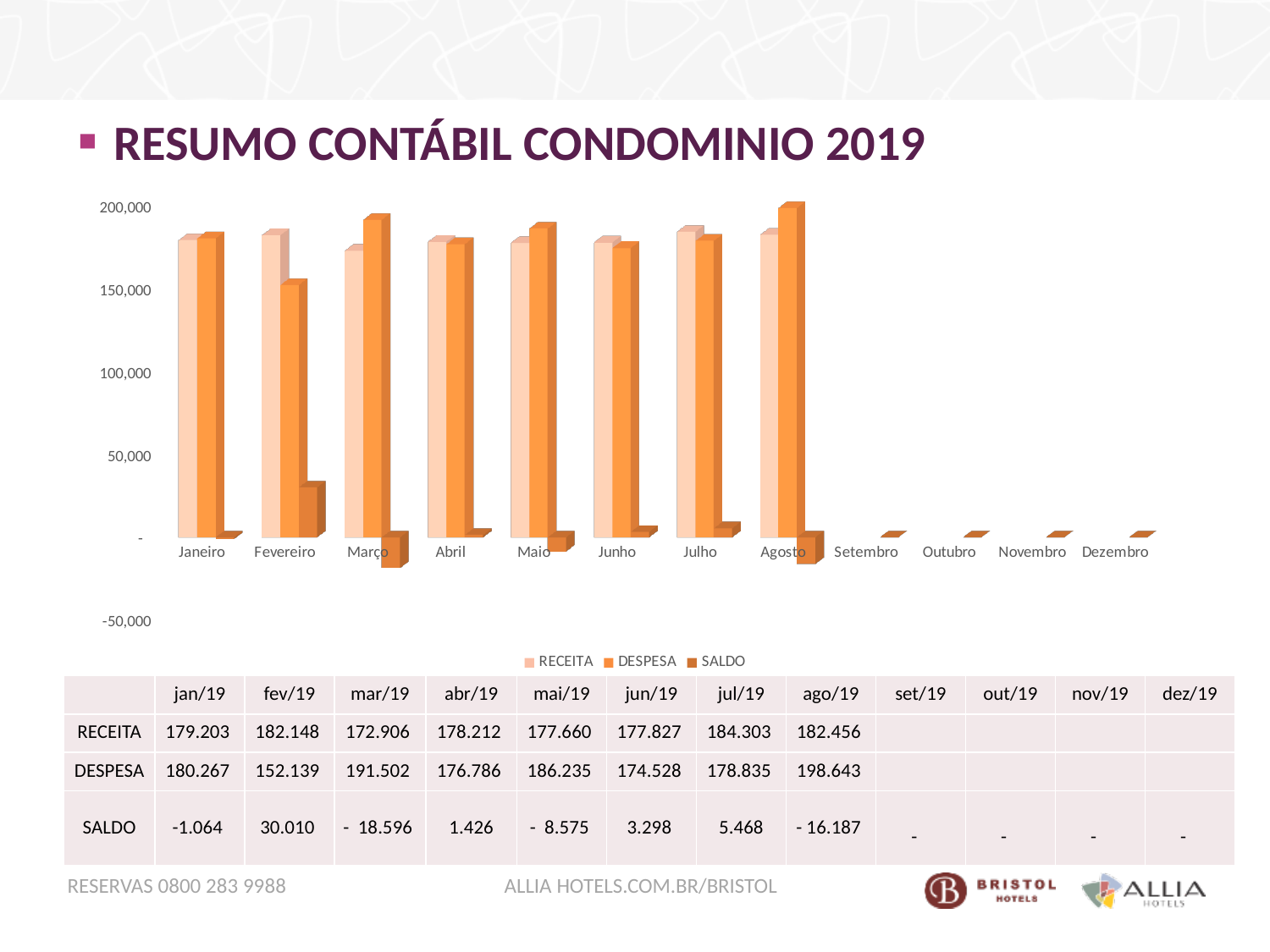

# RESUMO CONTÁBIL CONDOMINIO 2019

[unsupported chart]

|  | jan/19 | fev/19 | mar/19 | abr/19 | mai/19 | jun/19 | jul/19 | ago/19 | set/19 | out/19 | nov/19 | dez/19 |
| --- | --- | --- | --- | --- | --- | --- | --- | --- | --- | --- | --- | --- |
| RECEITA | 179.203 | 182.148 | 172.906 | 178.212 | 177.660 | 177.827 | 184.303 | 182.456 |  |  |  |  |
| DESPESA | 180.267 | 152.139 | 191.502 | 176.786 | 186.235 | 174.528 | 178.835 | 198.643 |  |  |  |  |
| SALDO | -1.064 | 30.010 | - 18.596 | 1.426 | - 8.575 | 3.298 | 5.468 | - 16.187 | - | - | - | - |